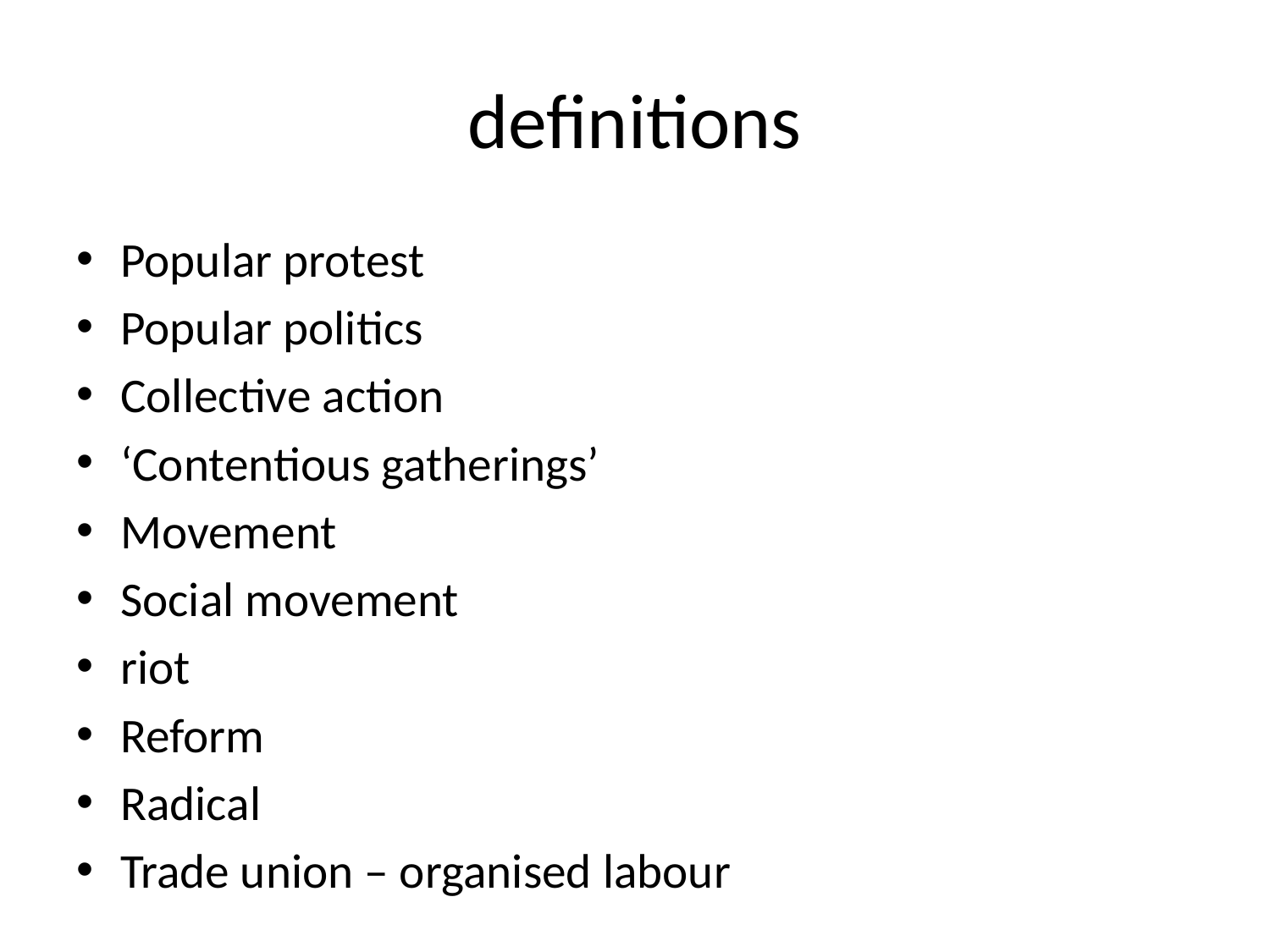

# definitions
Popular protest
Popular politics
Collective action
‘Contentious gatherings’
Movement
Social movement
riot
Reform
Radical
Trade union – organised labour